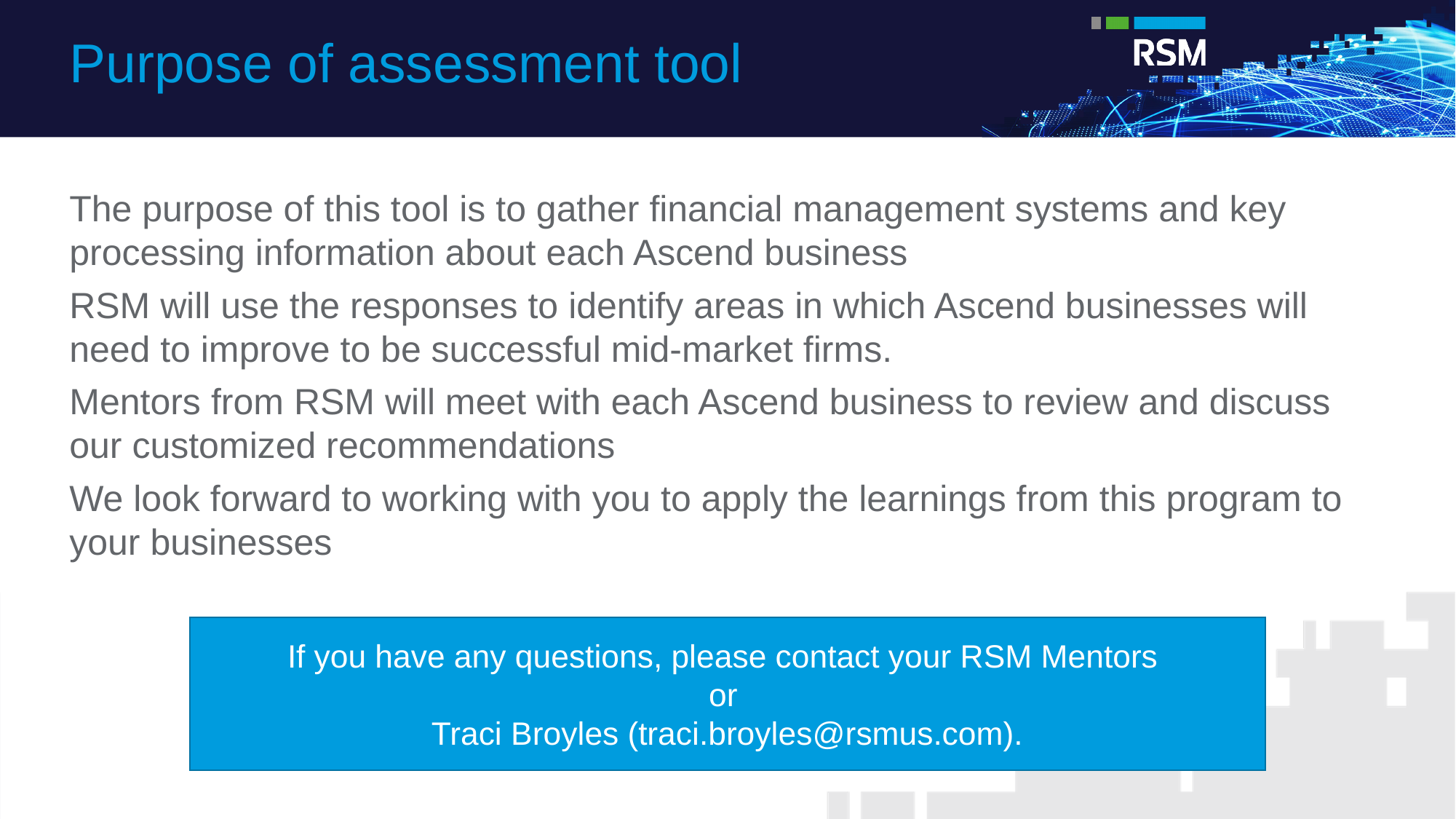

Purpose of assessment tool
The purpose of this tool is to gather financial management systems and key processing information about each Ascend business
RSM will use the responses to identify areas in which Ascend businesses will need to improve to be successful mid-market firms.
Mentors from RSM will meet with each Ascend business to review and discuss our customized recommendations
We look forward to working with you to apply the learnings from this program to your businesses
If you have any questions, please contact your RSM Mentors
or
Traci Broyles (traci.broyles@rsmus.com).